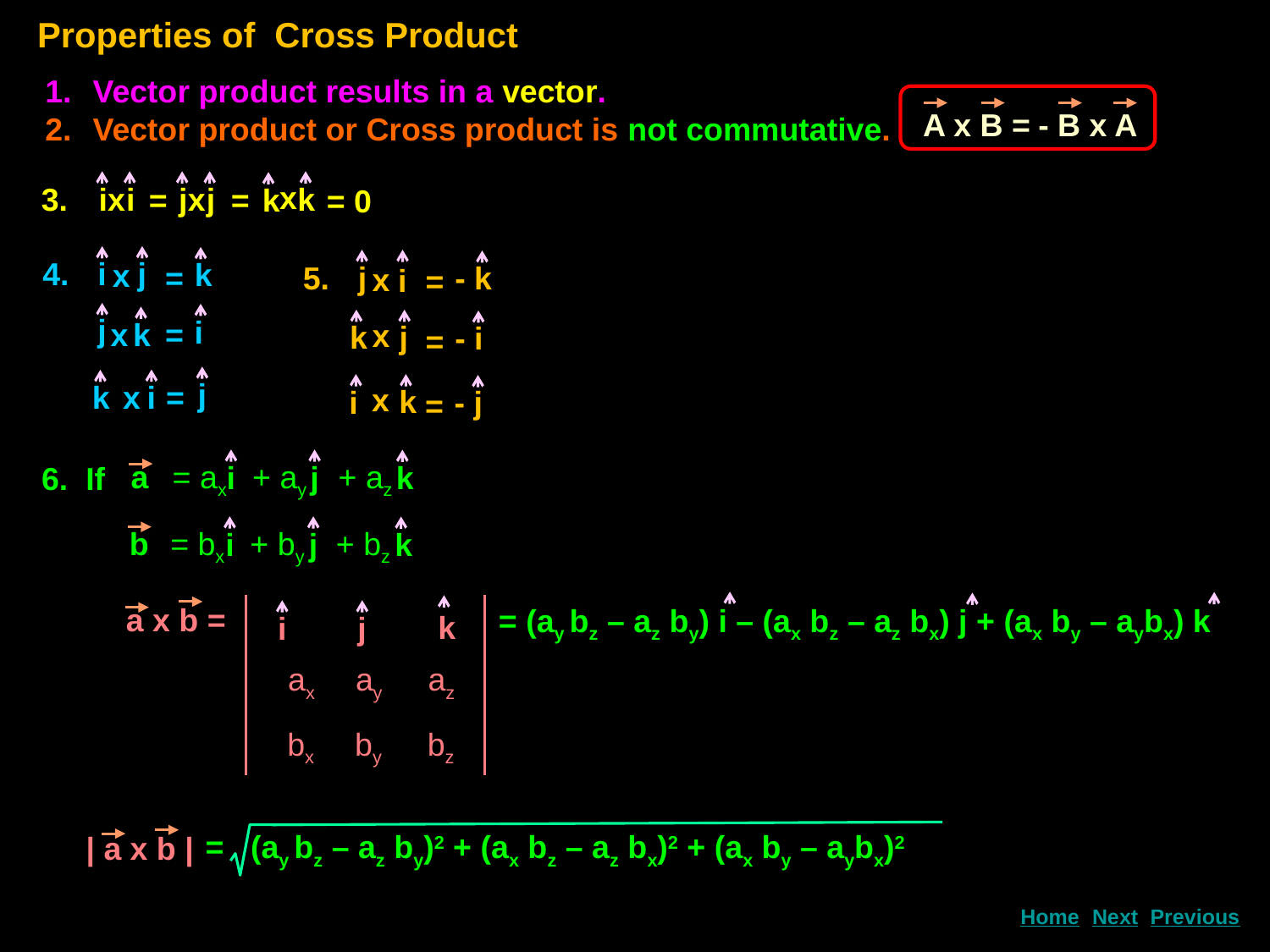

Properties of  Cross Product
Vector product results in a vector.
Vector product or Cross product is not commutative.

A x B =
 - B x A
i

i

x
j

j

x
x
k

k

=
=
= 0
3.
i

j

k

 x
=
4.

j

i

k
 x
=

j
i
 x
=
k

j
5.

- k

 x
i
=
 x
k

j

- i

=
 x
i

k

- j

=
i

= ax
a
j

+ ay
k

+ az
6.  If
i

= bx
b
j

+ by
k

+ bz

= (ay bz – az by) i – (ax bz – az bx) j + (ax by – aybx) k

a x b =

k
j

i

ax        ay         az

bx        by         bz

=   (ay bz – az by)2 + (ax bz – az bx)2 + (ax by – aybx)2

| a x b |
Next
Home
Previous